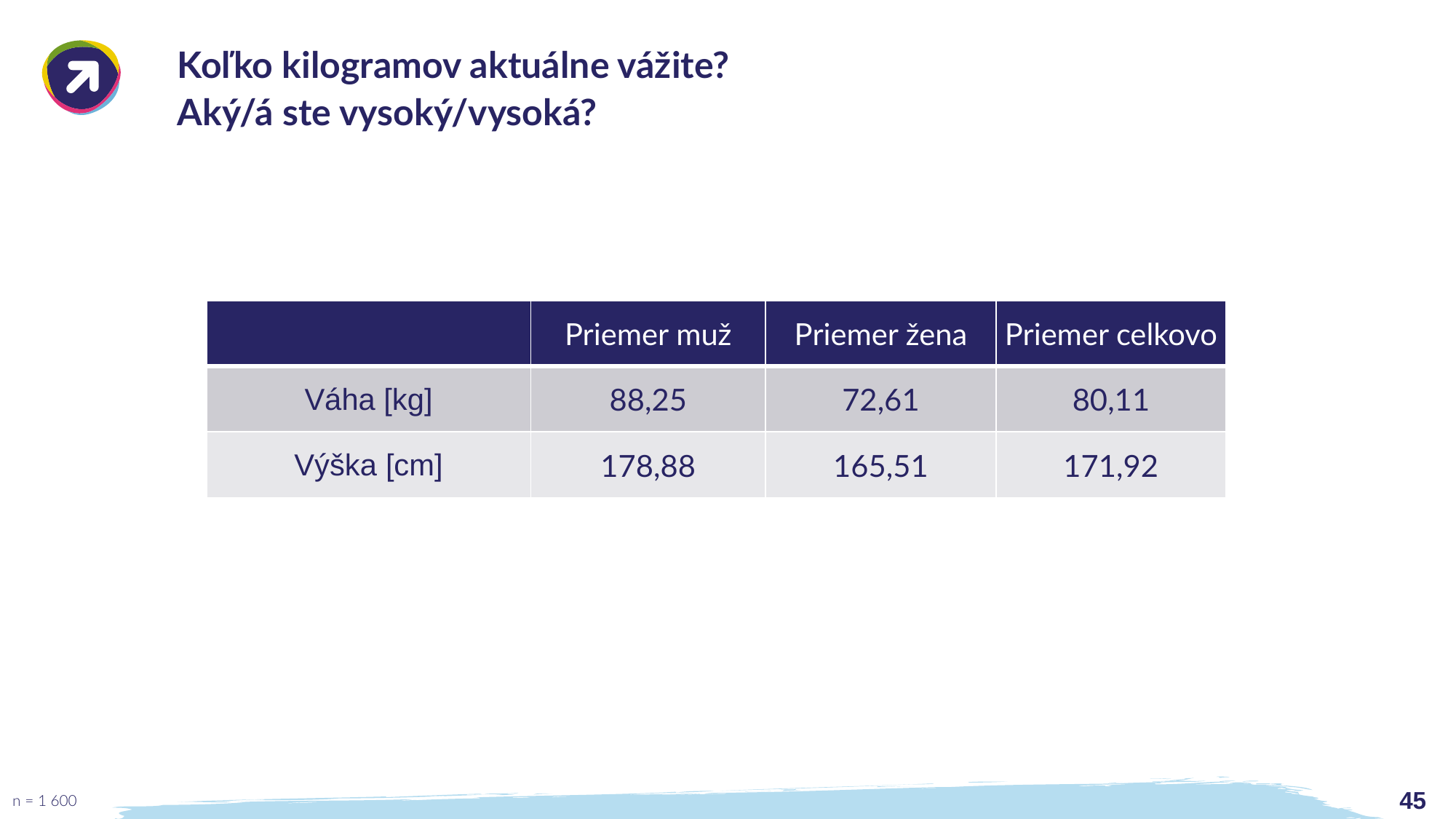

# Koľko kilogramov aktuálne vážite? Aký/á ste vysoký/vysoká?
|  | Priemer muž | Priemer žena | Priemer celkovo |
| --- | --- | --- | --- |
| Váha [kg] | 88,25 | 72,61 | 80,11 |
| Výška [cm] | 178,88 | 165,51 | 171,92 |

45
n = 1 600